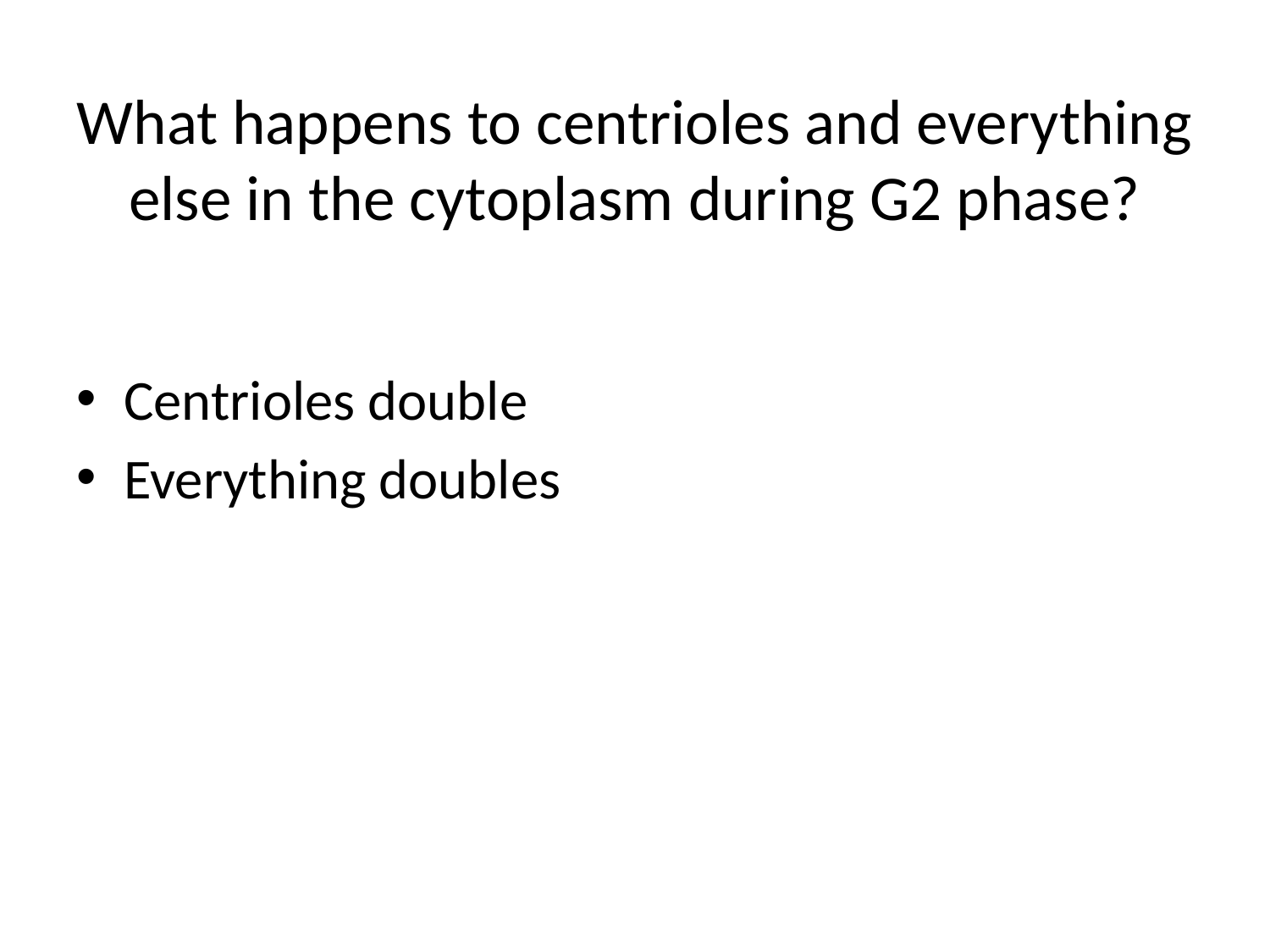

# What happens to centrioles and everything else in the cytoplasm during G2 phase?
Centrioles double
Everything doubles